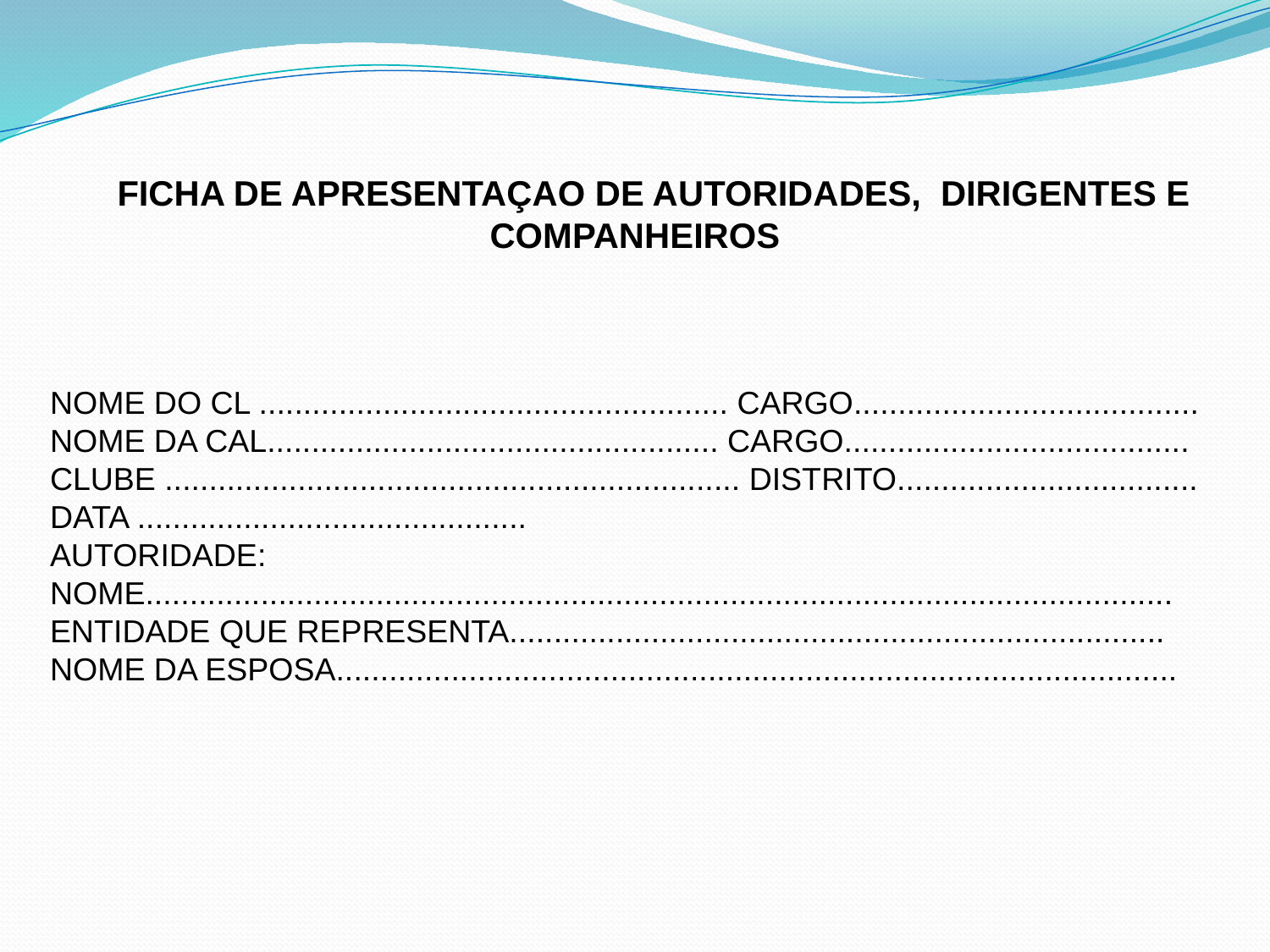

FICHA DE APRESENTAÇAO DE AUTORIDADES,  DIRIGENTES E COMPANHEIROS

NOME DO CL ..................................................... CARGO.......................................
NOME DA CAL................................................... CARGO.......................................
CLUBE ................................................................. DISTRITO..................................
DATA ............................................
AUTORIDADE:
NOME....................................................................................................................
ENTIDADE QUE REPRESENTA..........................................................................
NOME DA ESPOSA...............................................................................................